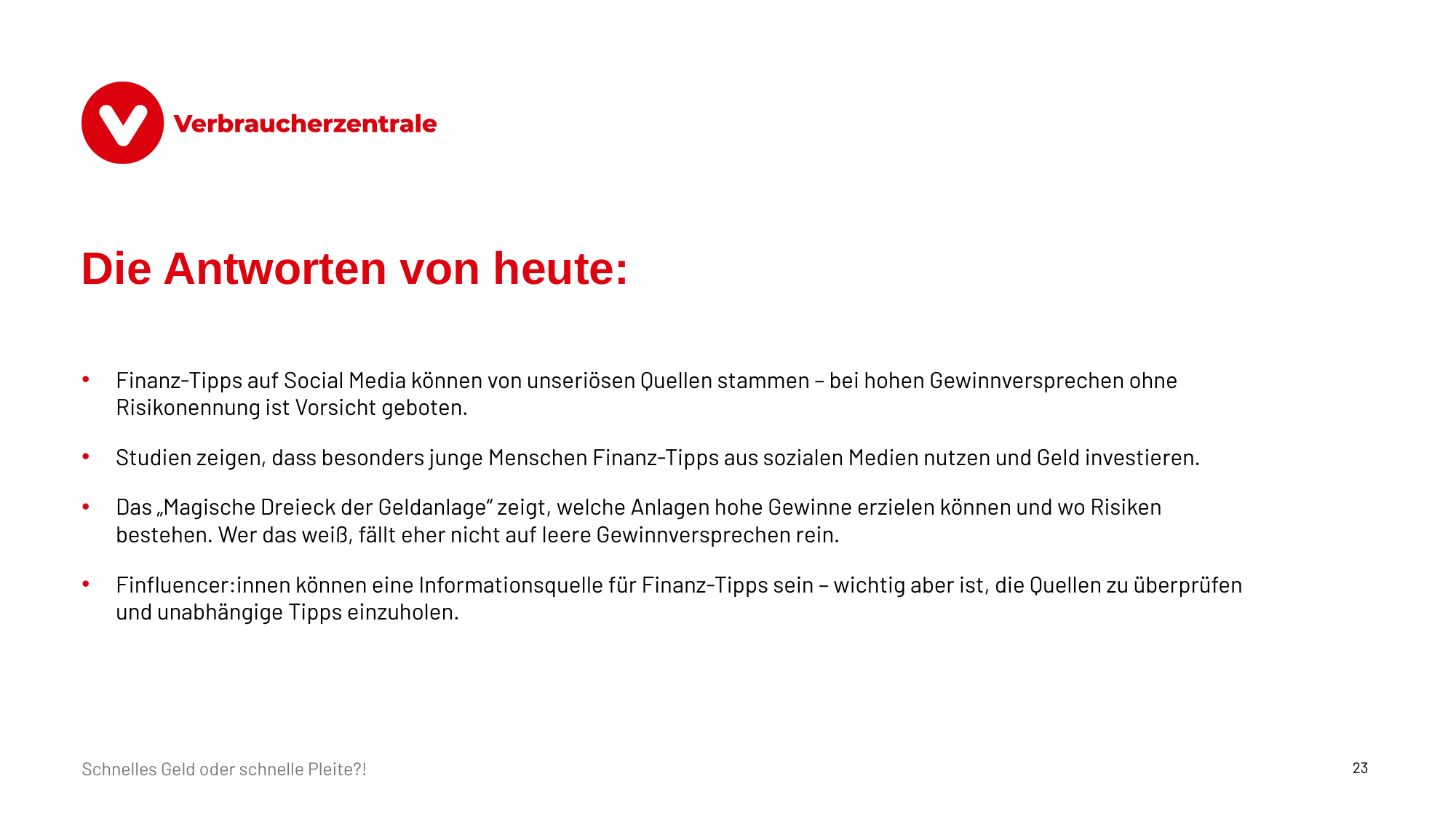

# Die Antworten von heute:
Finanz-Tipps auf Social Media können von unseriösen Quellen stammen – bei hohen Gewinnversprechen ohne Risikonennung ist Vorsicht geboten.
Studien zeigen, dass besonders junge Menschen Finanz-Tipps aus sozialen Medien nutzen und Geld investieren.
Das „Magische Dreieck der Geldanlage“ zeigt, welche Anlagen hohe Gewinne erzielen können und wo Risiken bestehen. Wer das weiß, fällt eher nicht auf leere Gewinnversprechen rein.
Finfluencer:innen können eine Informationsquelle für Finanz-Tipps sein – wichtig aber ist, die Quellen zu überprüfen und unabhängige Tipps einzuholen.
Schnelles Geld oder schnelle Pleite?!
23